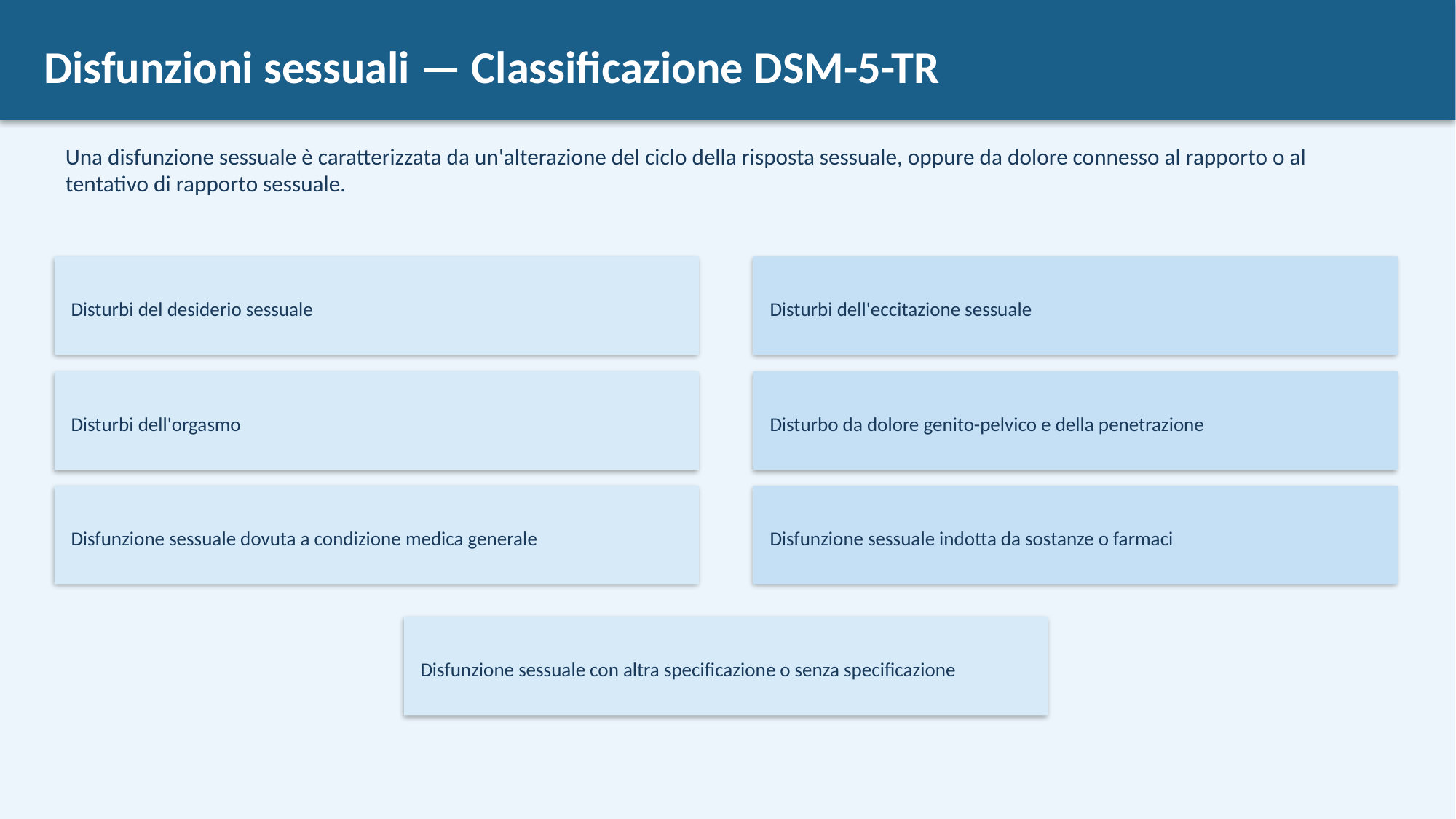

Disfunzioni sessuali — Classificazione DSM-5-TR
Una disfunzione sessuale è caratterizzata da un'alterazione del ciclo della risposta sessuale, oppure da dolore connesso al rapporto o al tentativo di rapporto sessuale.
Disturbi del desiderio sessuale
Disturbi dell'eccitazione sessuale
Disturbi dell'orgasmo
Disturbo da dolore genito-pelvico e della penetrazione
Disfunzione sessuale dovuta a condizione medica generale
Disfunzione sessuale indotta da sostanze o farmaci
Disfunzione sessuale con altra specificazione o senza specificazione